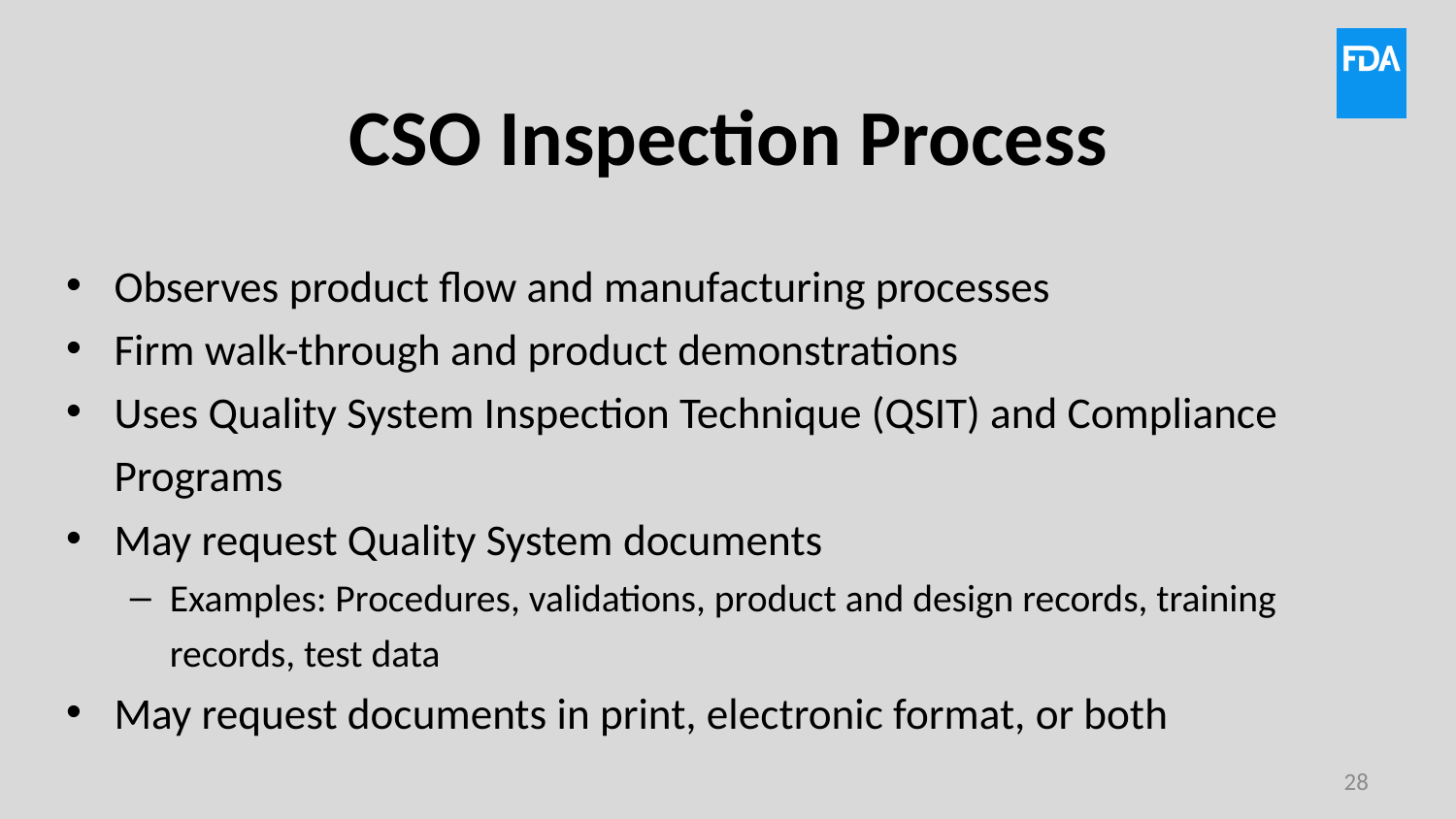

# CSO Inspection Process
Observes product flow and manufacturing processes
Firm walk-through and product demonstrations
Uses Quality System Inspection Technique (QSIT) and Compliance Programs
May request Quality System documents
Examples: Procedures, validations, product and design records, training records, test data
May request documents in print, electronic format, or both
28